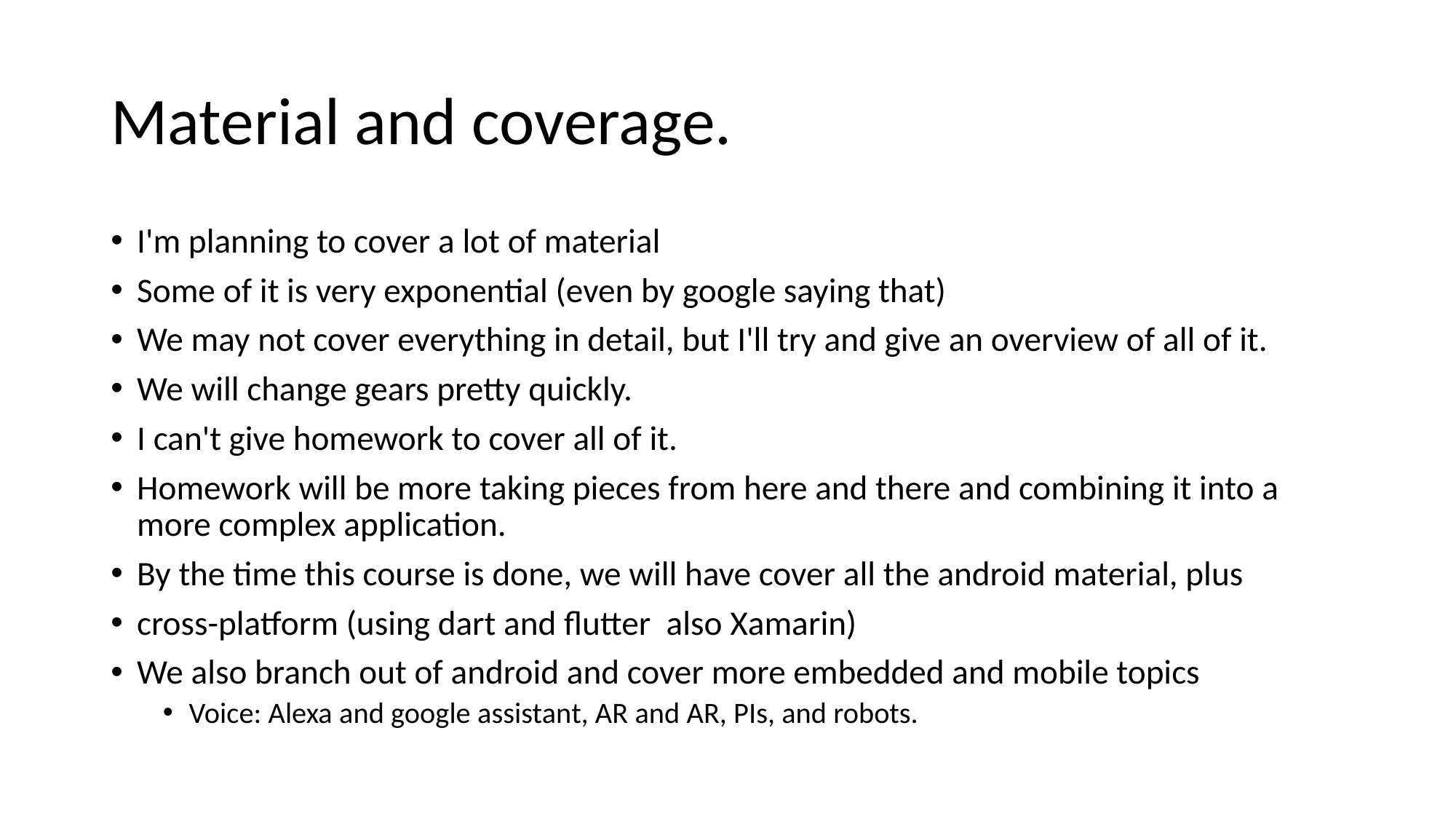

# Material and coverage.
I'm planning to cover a lot of material
Some of it is very exponential (even by google saying that)
We may not cover everything in detail, but I'll try and give an overview of all of it.
We will change gears pretty quickly.
I can't give homework to cover all of it.
Homework will be more taking pieces from here and there and combining it into a more complex application.
By the time this course is done, we will have cover all the android material, plus
cross-platform (using dart and flutter  also Xamarin)
We also branch out of android and cover more embedded and mobile topics
Voice: Alexa and google assistant, AR and AR, PIs, and robots.